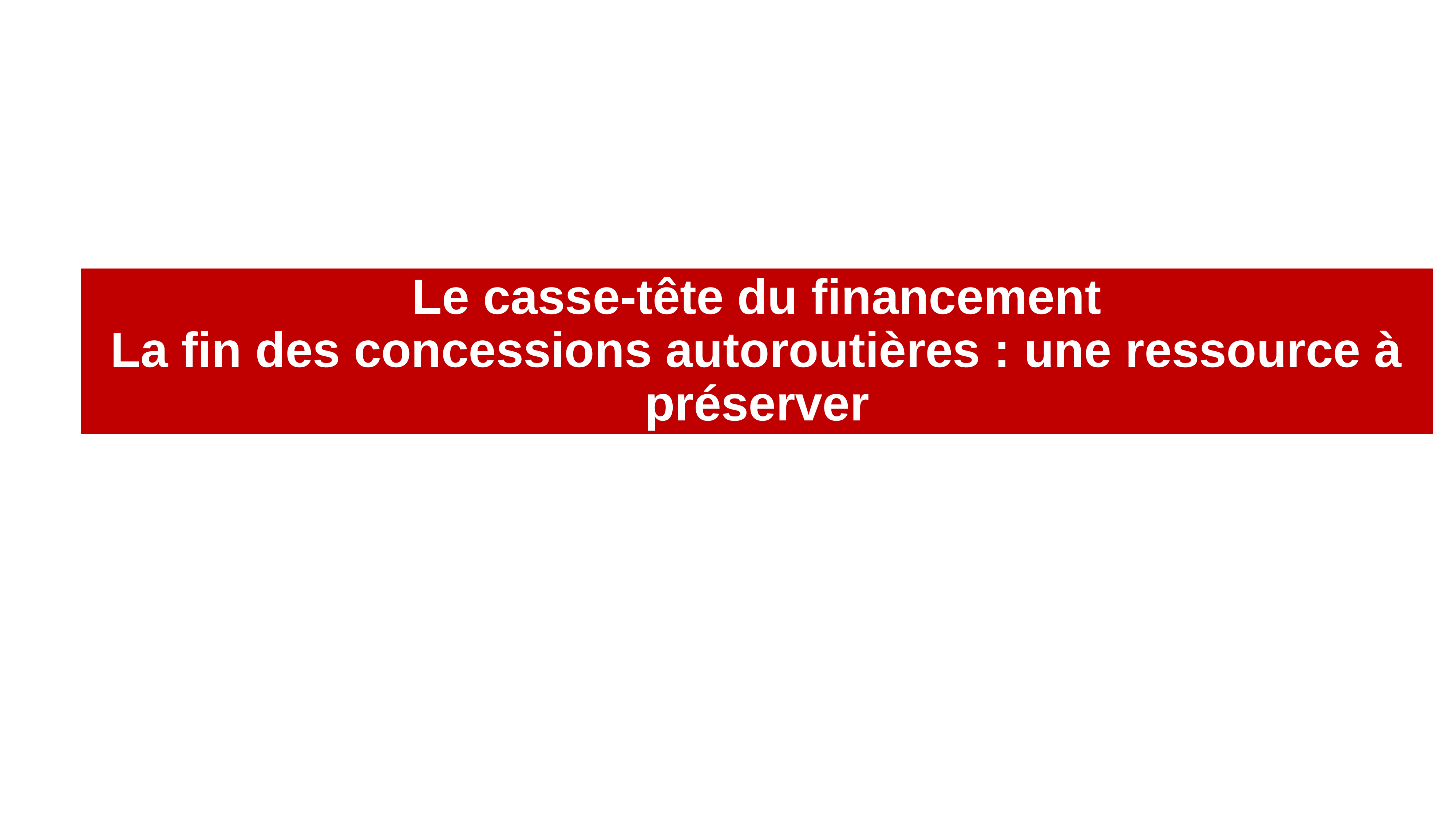

Le casse-tête du financement
La fin des concessions autoroutières : une ressource à préserver